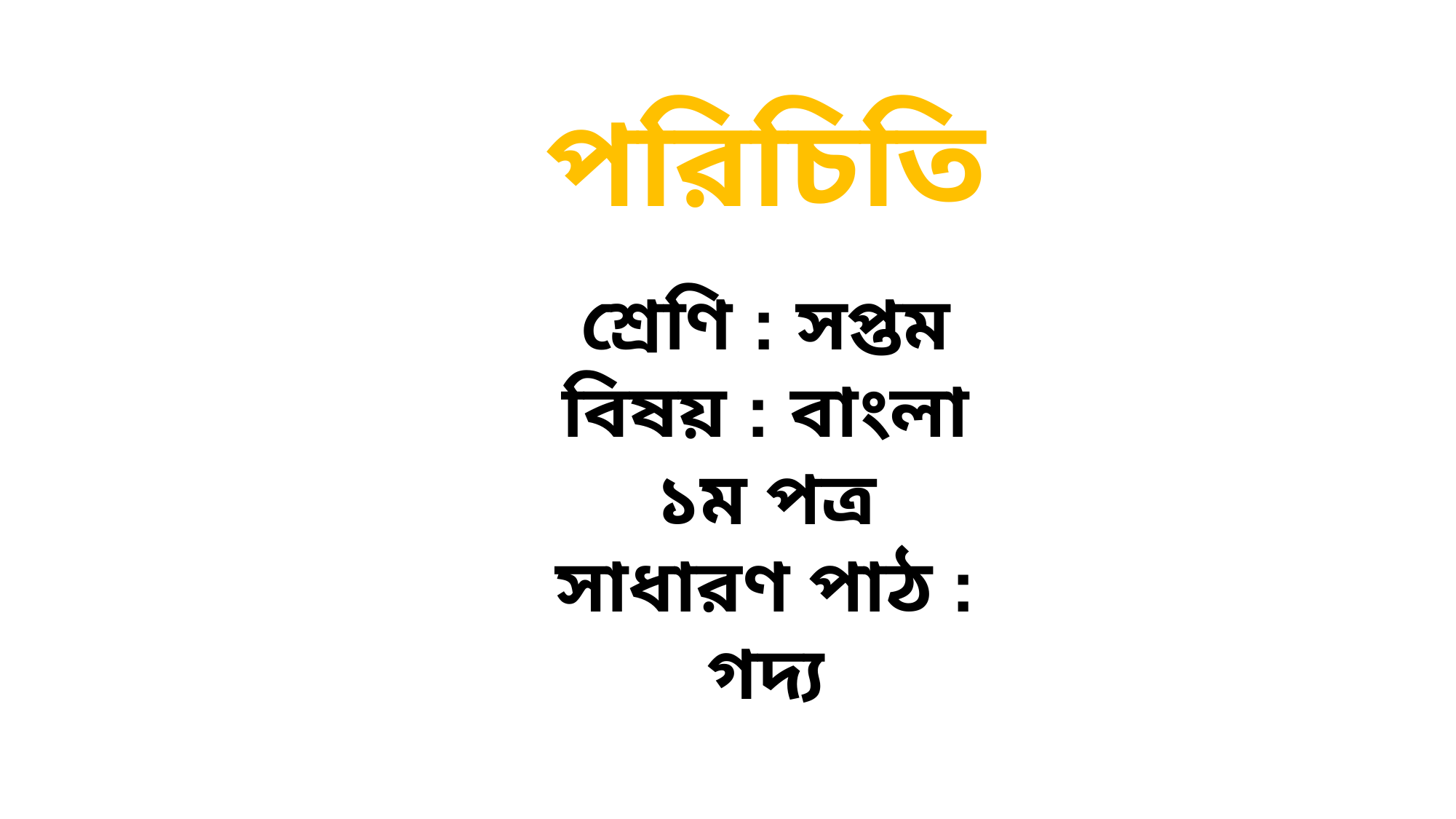

পরিচিতি
শ্রেণি : সপ্তম
বিষয় : বাংলা ১ম পত্র
সাধারণ পাঠ : গদ্য